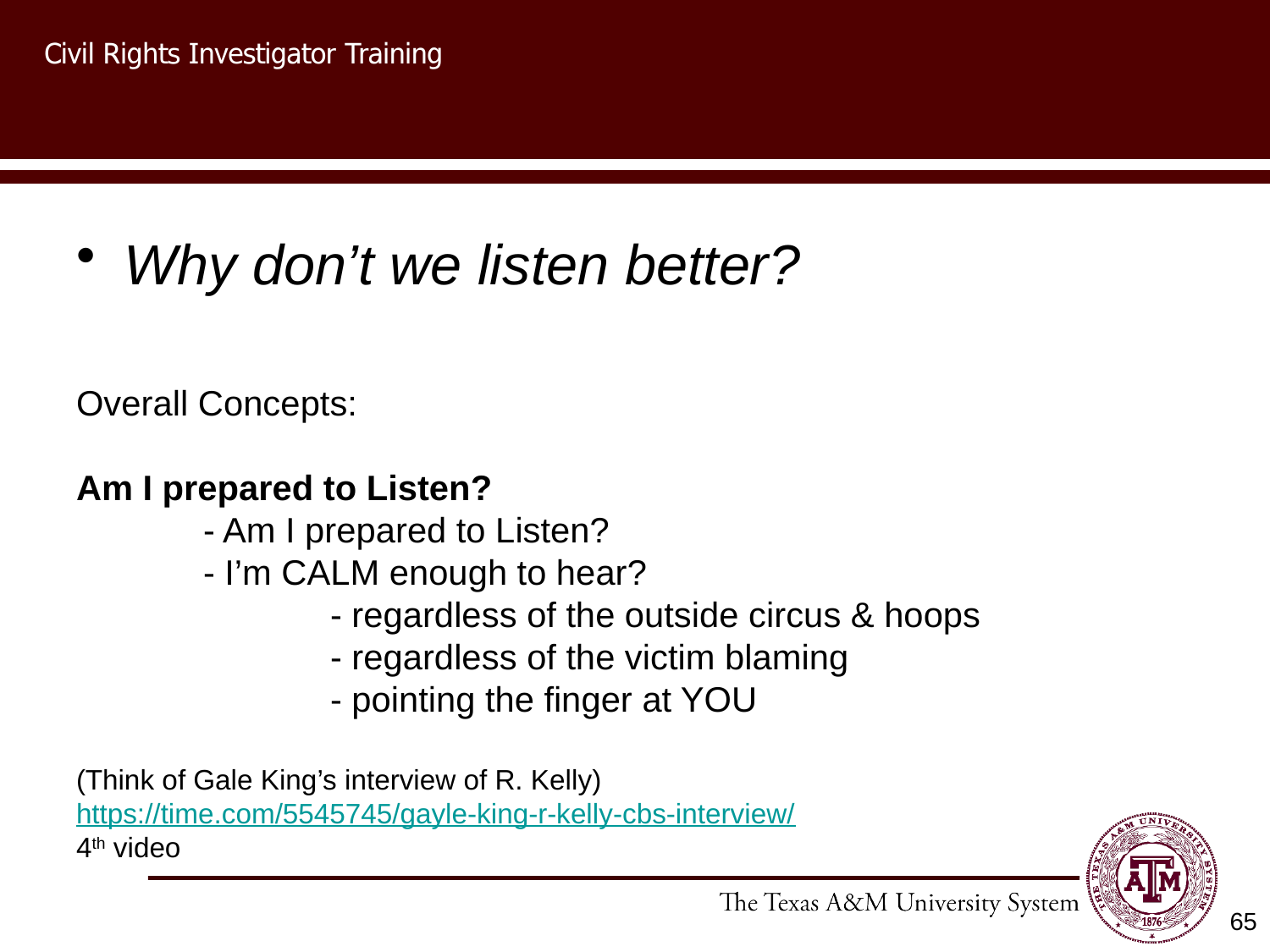

# Civil Rights Investigator Training
Why don’t we listen better?

Overall Concepts:

Am I prepared to Listen?
	- Am I prepared to Listen?
	- I’m CALM enough to hear?
		- regardless of the outside circus & hoops
		- regardless of the victim blaming
		- pointing the finger at YOU

(Think of Gale King’s interview of R. Kelly)
https://time.com/5545745/gayle-king-r-kelly-cbs-interview/
4th video

65